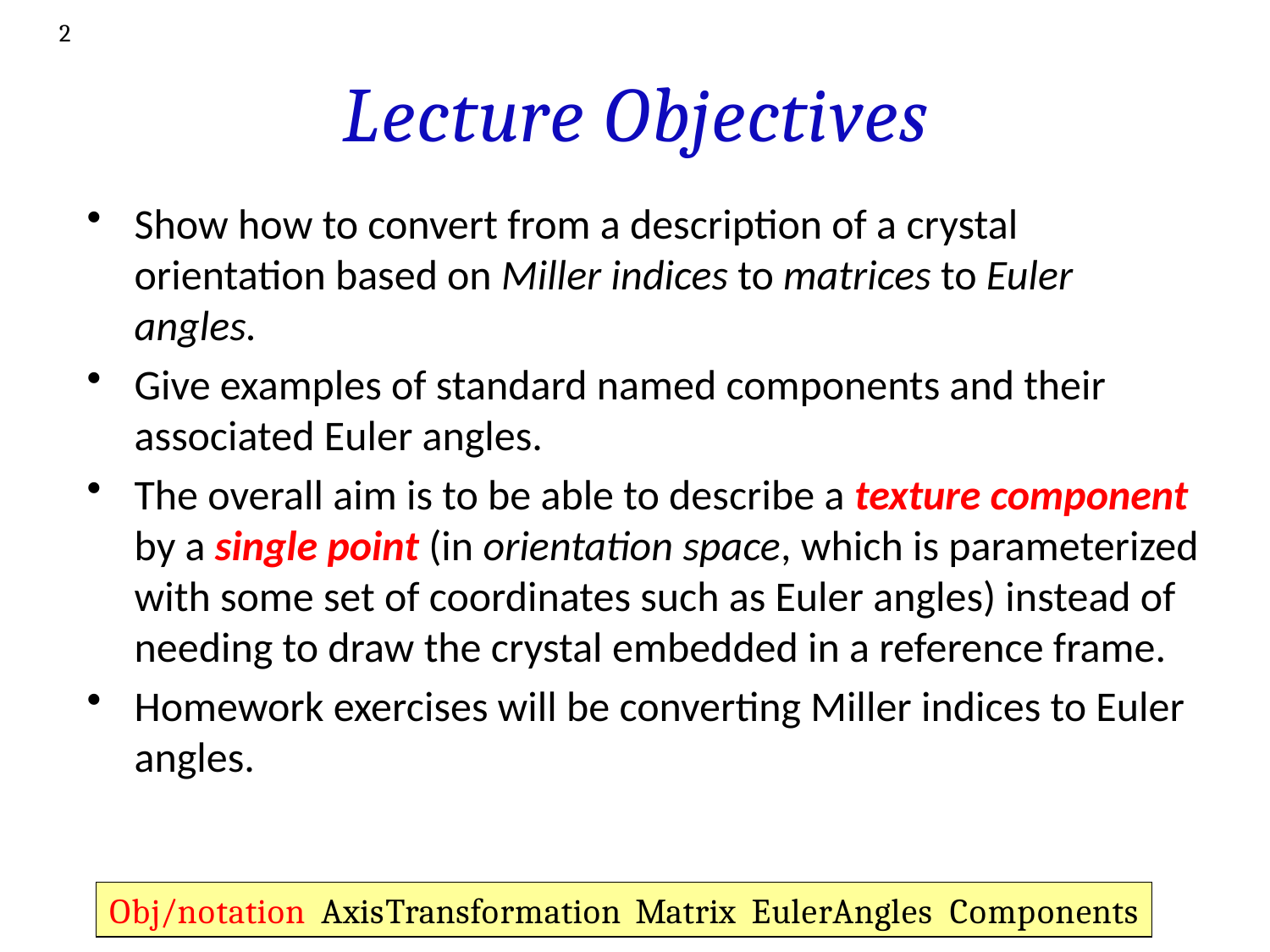

2
# Lecture Objectives
Show how to convert from a description of a crystal orientation based on Miller indices to matrices to Euler angles.
Give examples of standard named components and their associated Euler angles.
The overall aim is to be able to describe a texture component by a single point (in orientation space, which is parameterized with some set of coordinates such as Euler angles) instead of needing to draw the crystal embedded in a reference frame.
Homework exercises will be converting Miller indices to Euler angles.
Obj/notation  AxisTransformation  Matrix  EulerAngles  Components